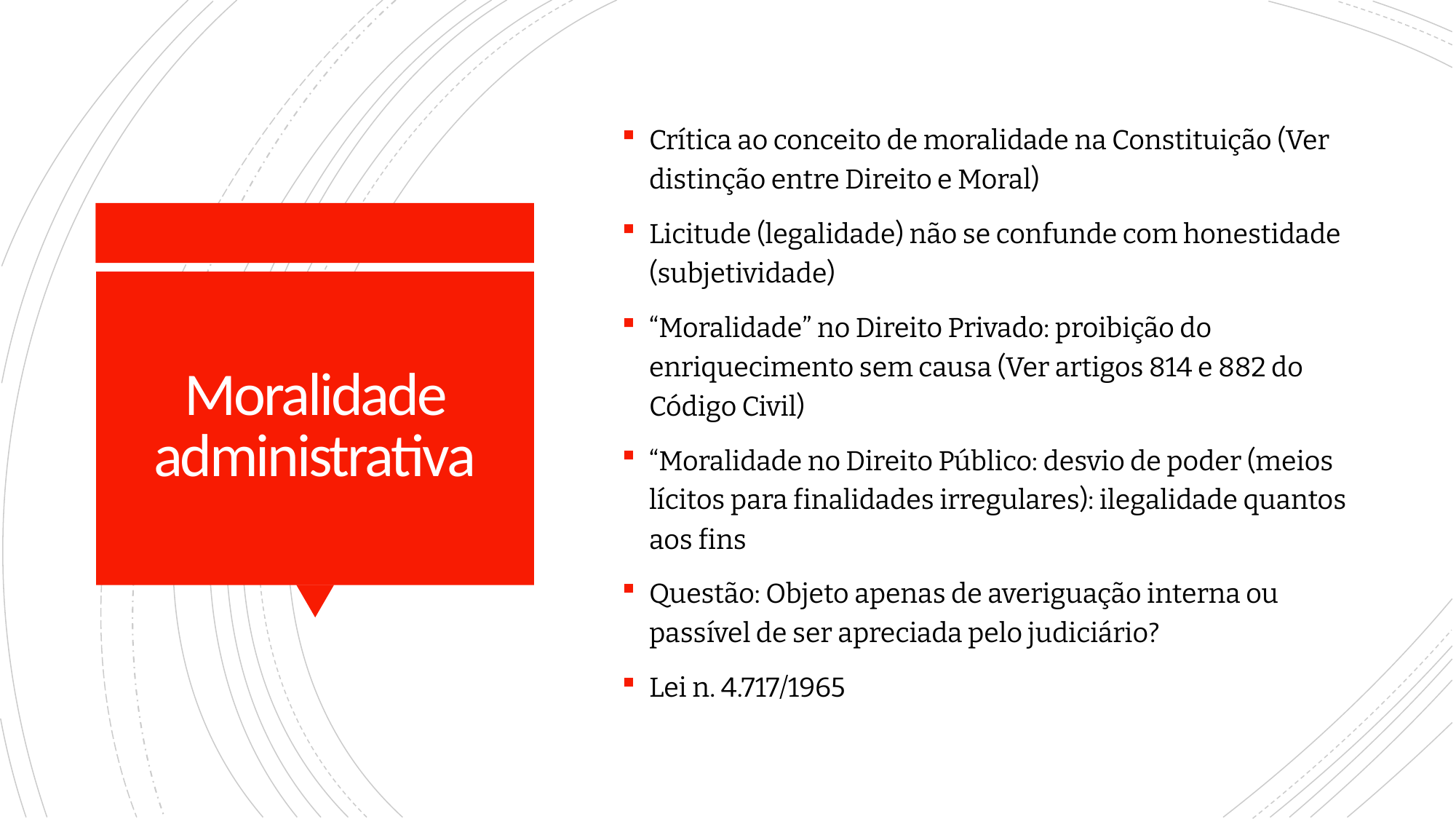

Crítica ao conceito de moralidade na Constituição (Ver distinção entre Direito e Moral)
Licitude (legalidade) não se confunde com honestidade (subjetividade)
“Moralidade” no Direito Privado: proibição do enriquecimento sem causa (Ver artigos 814 e 882 do Código Civil)
“Moralidade no Direito Público: desvio de poder (meios lícitos para finalidades irregulares): ilegalidade quantos aos fins
Questão: Objeto apenas de averiguação interna ou passível de ser apreciada pelo judiciário?
Lei n. 4.717/1965
# Moralidade administrativa